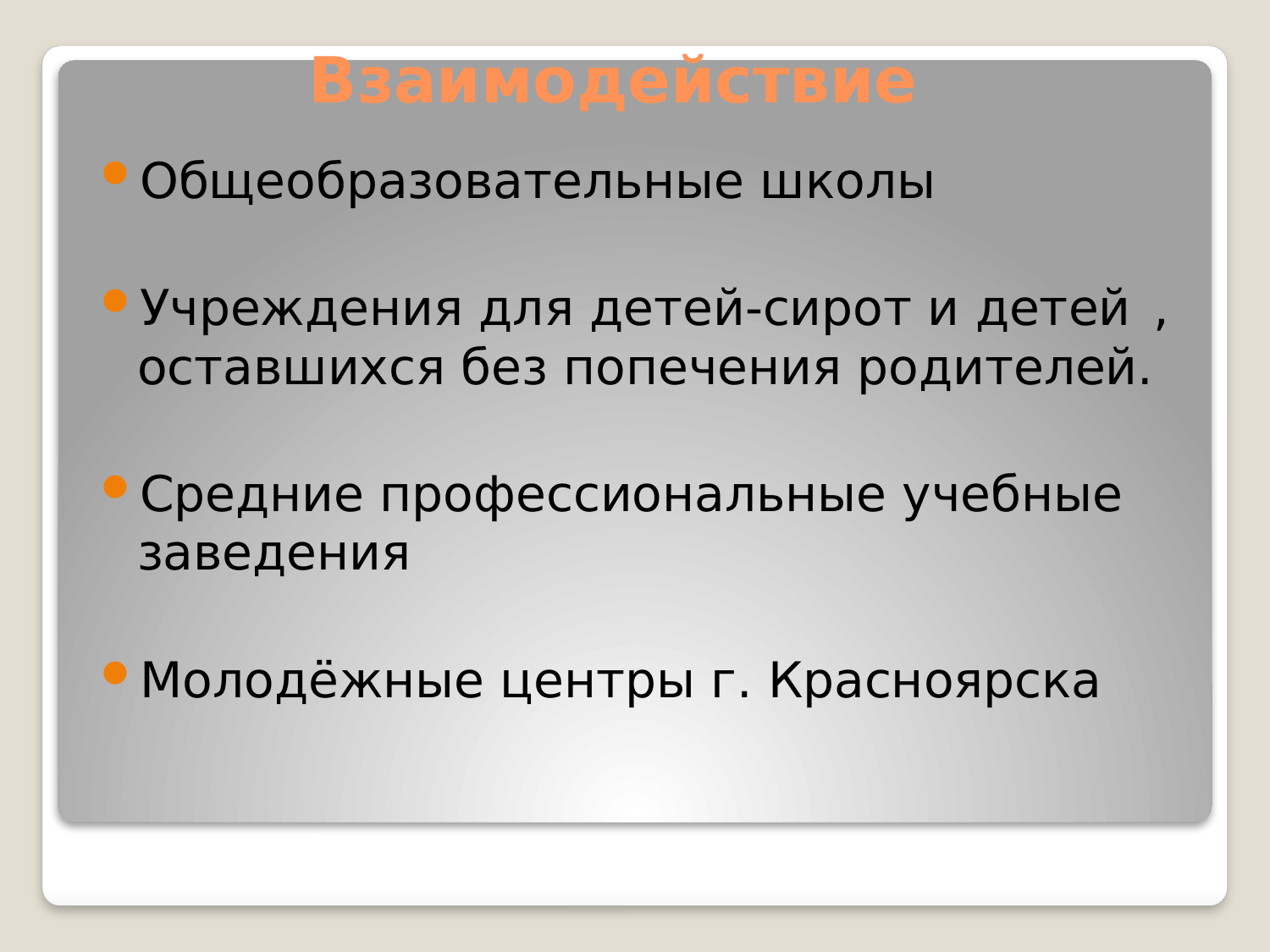

# Взаимодействие
Общеобразовательные школы

Учреждения для детей-сирот и детей	, оставшихся без попечения родителей.

Средние профессиональные учебные заведения

Молодёжные центры г. Красноярска